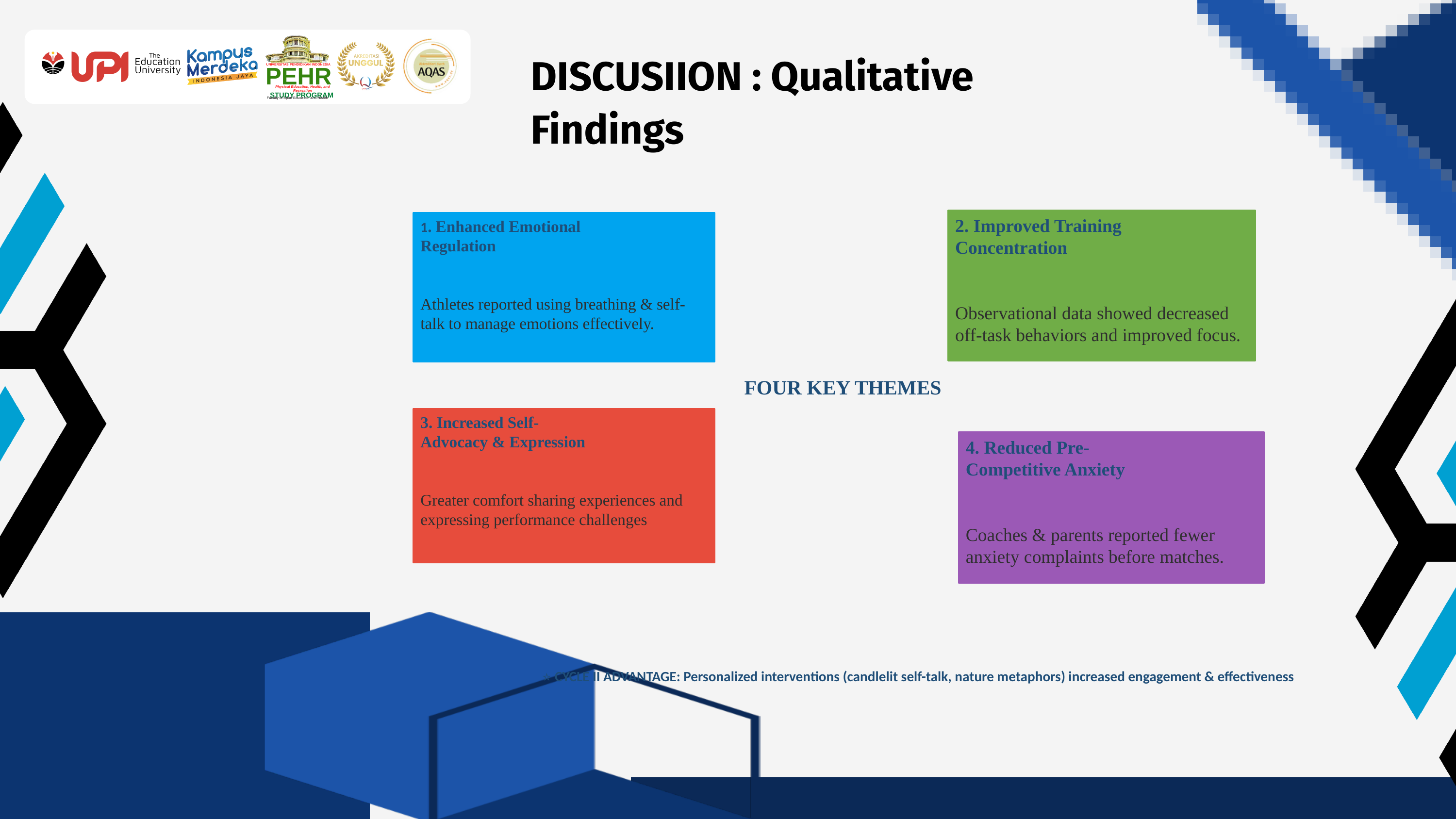

UNIVERSITAS PENDIDIKAN INDONESIA
PEHR
Physical Education, Health, and Recreation
STUDY PROGRAM
Faculty of Sport Education and Health
DISCUSIION : Qualitative Findings

2. Improved Training
Concentration

Observational data showed decreased off-task behaviors and improved focus.

1. Enhanced Emotional
Regulation

Athletes reported using breathing & self-talk to manage emotions effectively.

FOUR KEY THEMES
3. Increased Self-
Advocacy & Expression

Greater comfort sharing experiences and expressing performance challenges
4. Reduced Pre-
Competitive Anxiety

Coaches & parents reported fewer anxiety complaints before matches.

⭐ CYCLE II ADVANTAGE: Personalized interventions (candlelit self-talk, nature metaphors) increased engagement & effectiveness